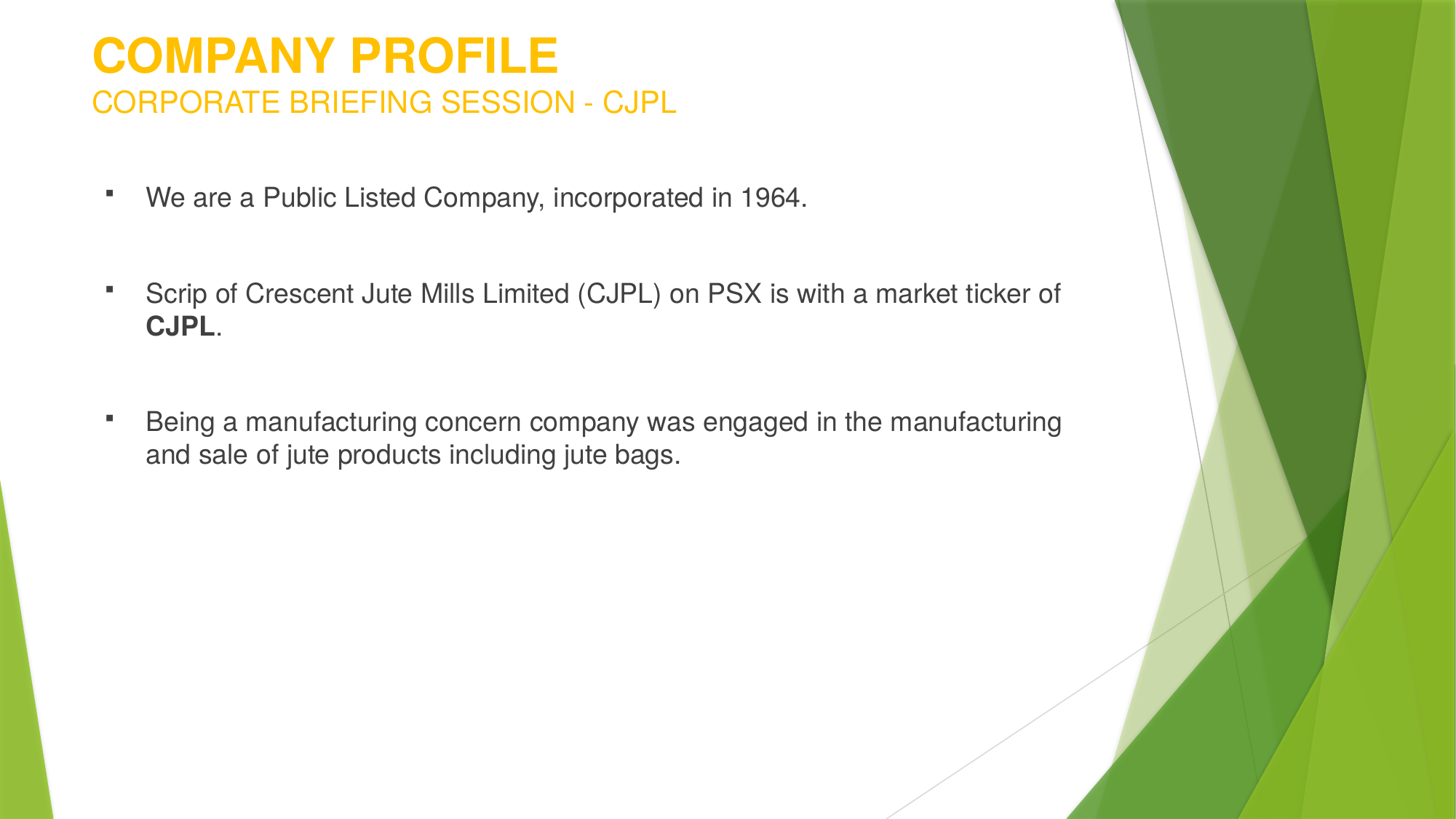

# COMPANY PROFILE CORPORATE BRIEFING SESSION - CJPL
We are a Public Listed Company, incorporated in 1964.

Scrip of Crescent Jute Mills Limited (CJPL) on PSX is with a market ticker of CJPL.

Being a manufacturing concern company was engaged in the manufacturing and sale of jute products including jute bags.